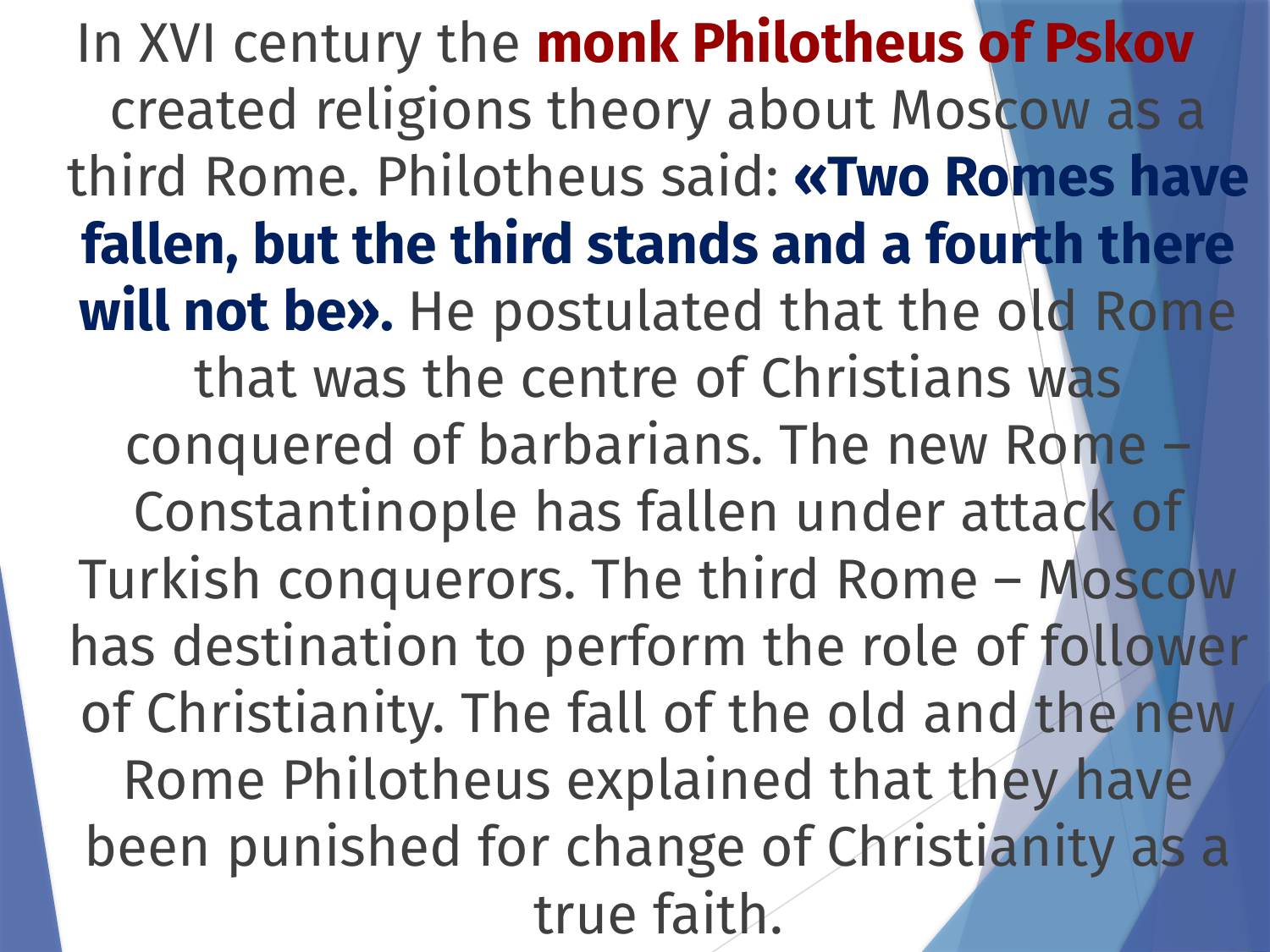

In XVI century the monk Philotheus of Pskov created religions theory about Moscow as a third Rome. Philotheus said: «Two Romes have fallen, but the third stands and a fourth there will not be». He postulated that the old Rome that was the centre of Christians was conquered of barbarians. The new Rome – Constantinople has fallen under attack of Turkish conquerors. The third Rome – Moscow has destination to perform the role of follower of Christianity. The fall of the old and the new Rome Philotheus explained that they have been punished for change of Christianity as a true faith.